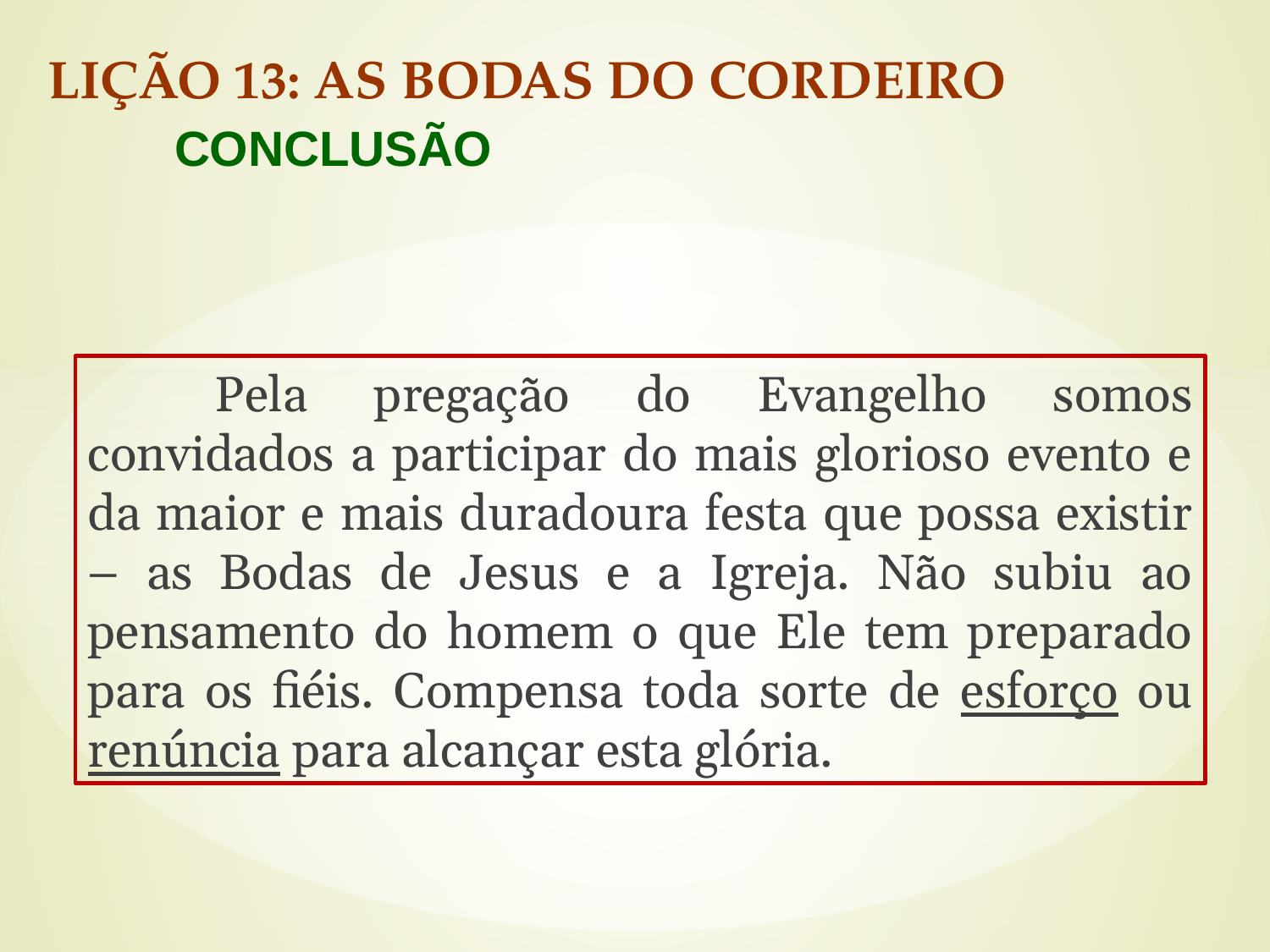

LIÇÃO 13: AS BODAS DO CORDEIRO			CONCLUSÃO
#
	Pela pregação do Evangelho somos convidados a participar do mais glorioso evento e da maior e mais duradoura festa que possa existir – as Bodas de Jesus e a Igreja. Não subiu ao pensamento do homem o que Ele tem preparado para os fiéis. Compensa toda sorte de esforço ou renúncia para alcançar esta glória.